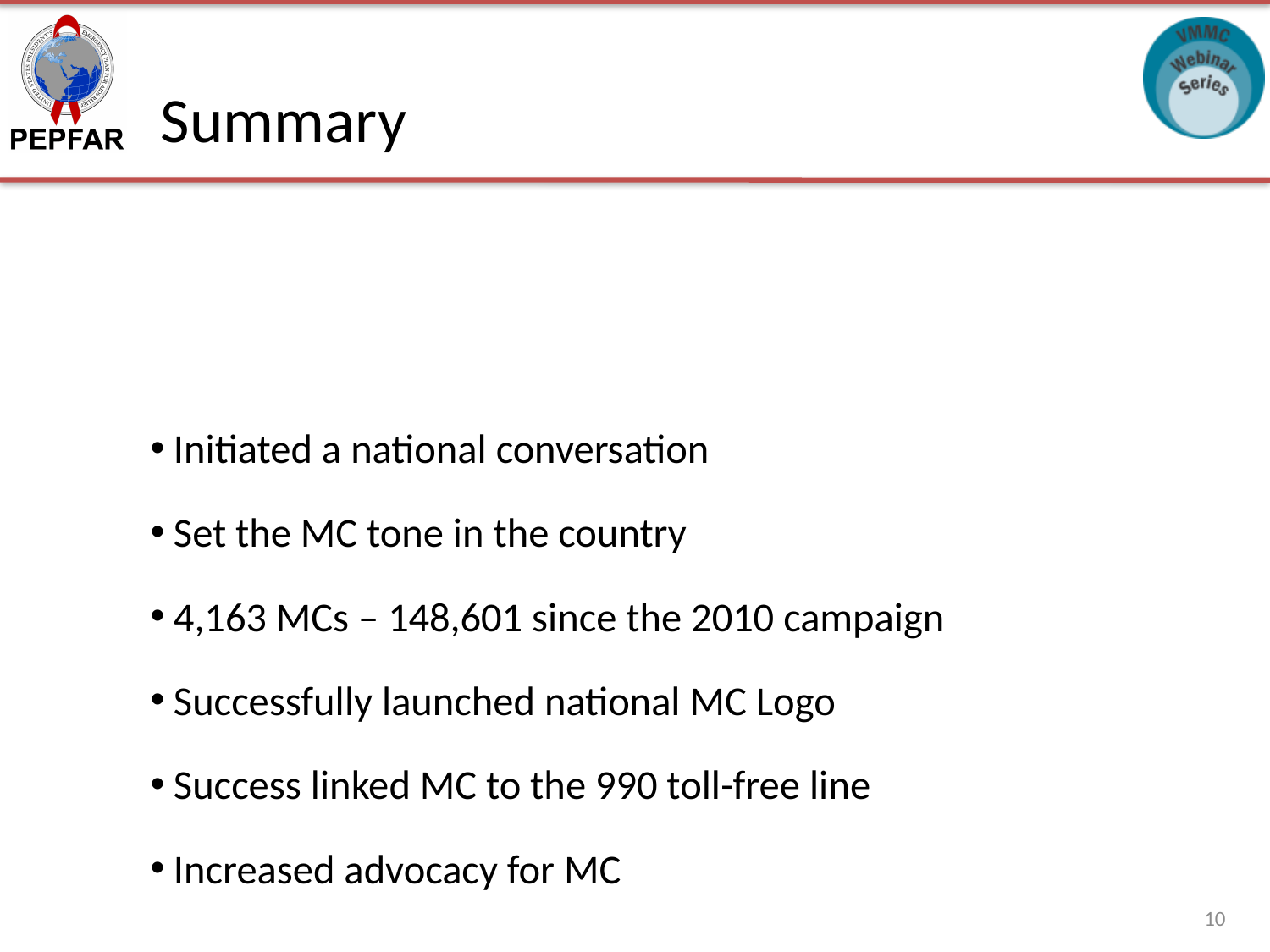

# Summary

 Initiated a national conversation
 Set the MC tone in the country
 4,163 MCs – 148,601 since the 2010 campaign
 Successfully launched national MC Logo
 Success linked MC to the 990 toll-free line
 Increased advocacy for MC

10